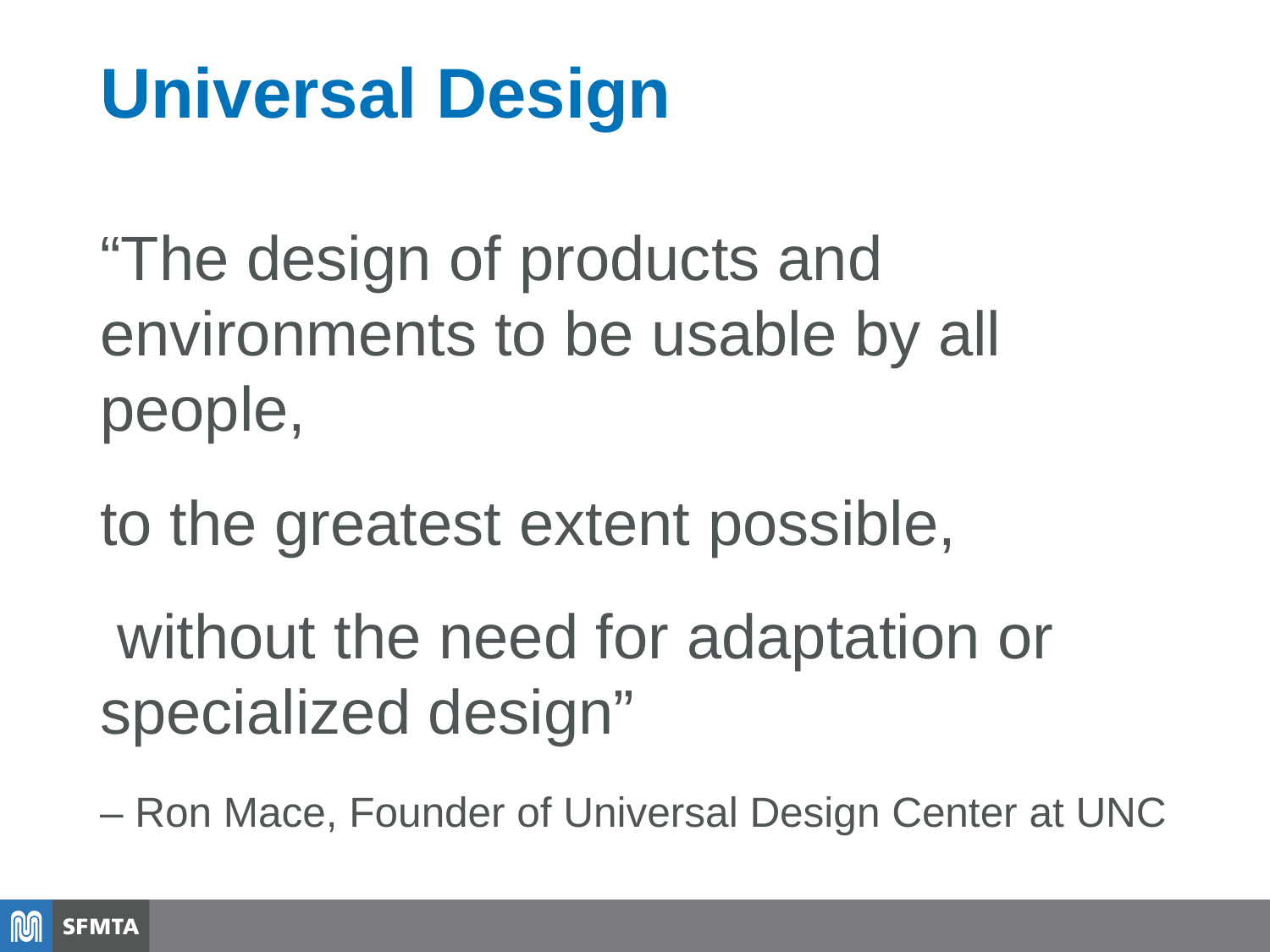

# Universal Design
“The design of products and environments to be usable by all people,
to the greatest extent possible,
 without the need for adaptation or specialized design”
– Ron Mace, Founder of Universal Design Center at UNC